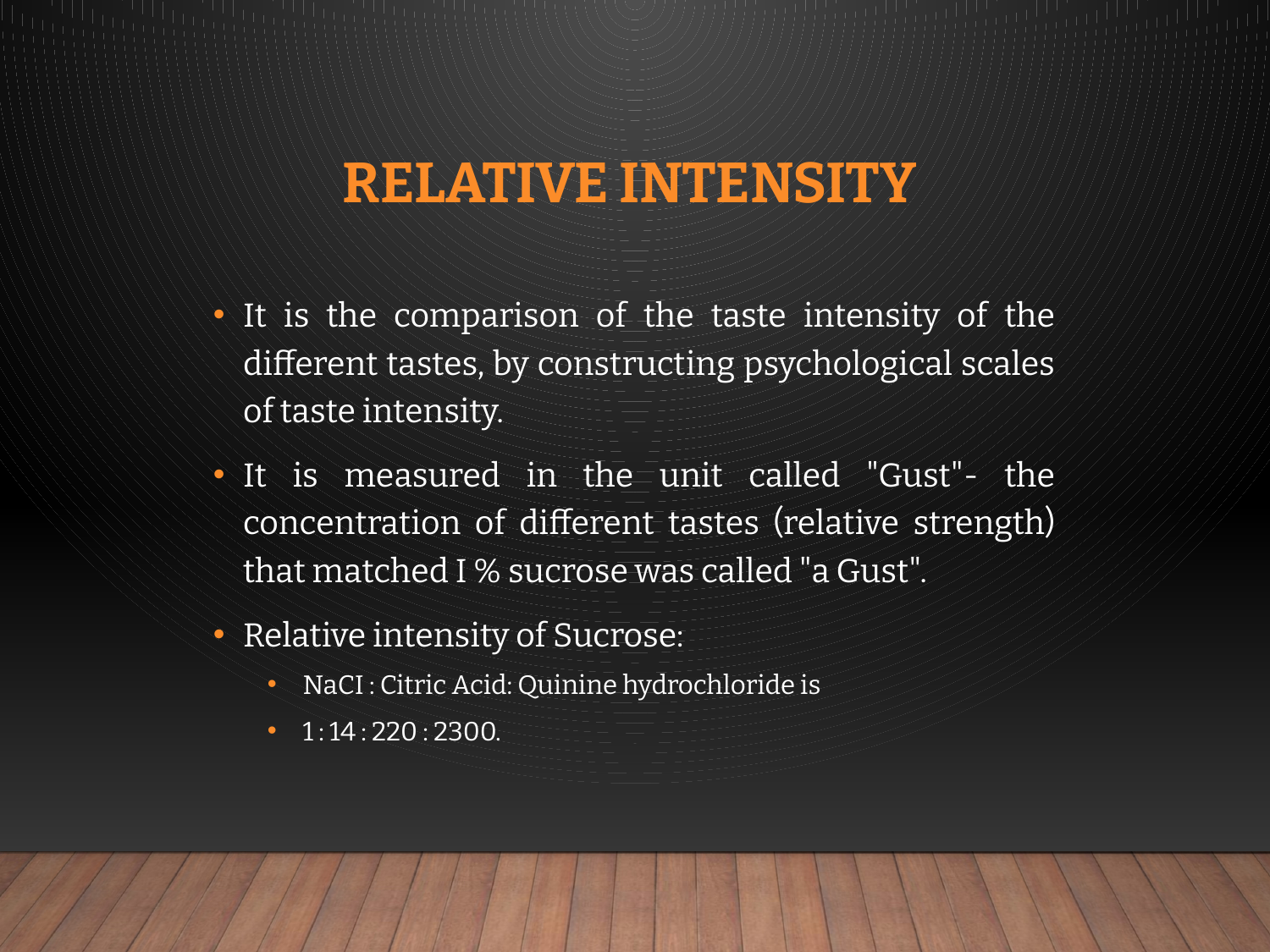

# RELATIVE INTENSITY
It is the comparison of the taste intensity of the different tastes, by constructing psychological scales of taste intensity.
It is measured in the unit called "Gust"- the concentration of different tastes (relative strength) that matched I % sucrose was called "a Gust".
Relative intensity of Sucrose:
NaCI : Citric Acid: Quinine hydrochloride is
1 : 14 : 220 : 2300.